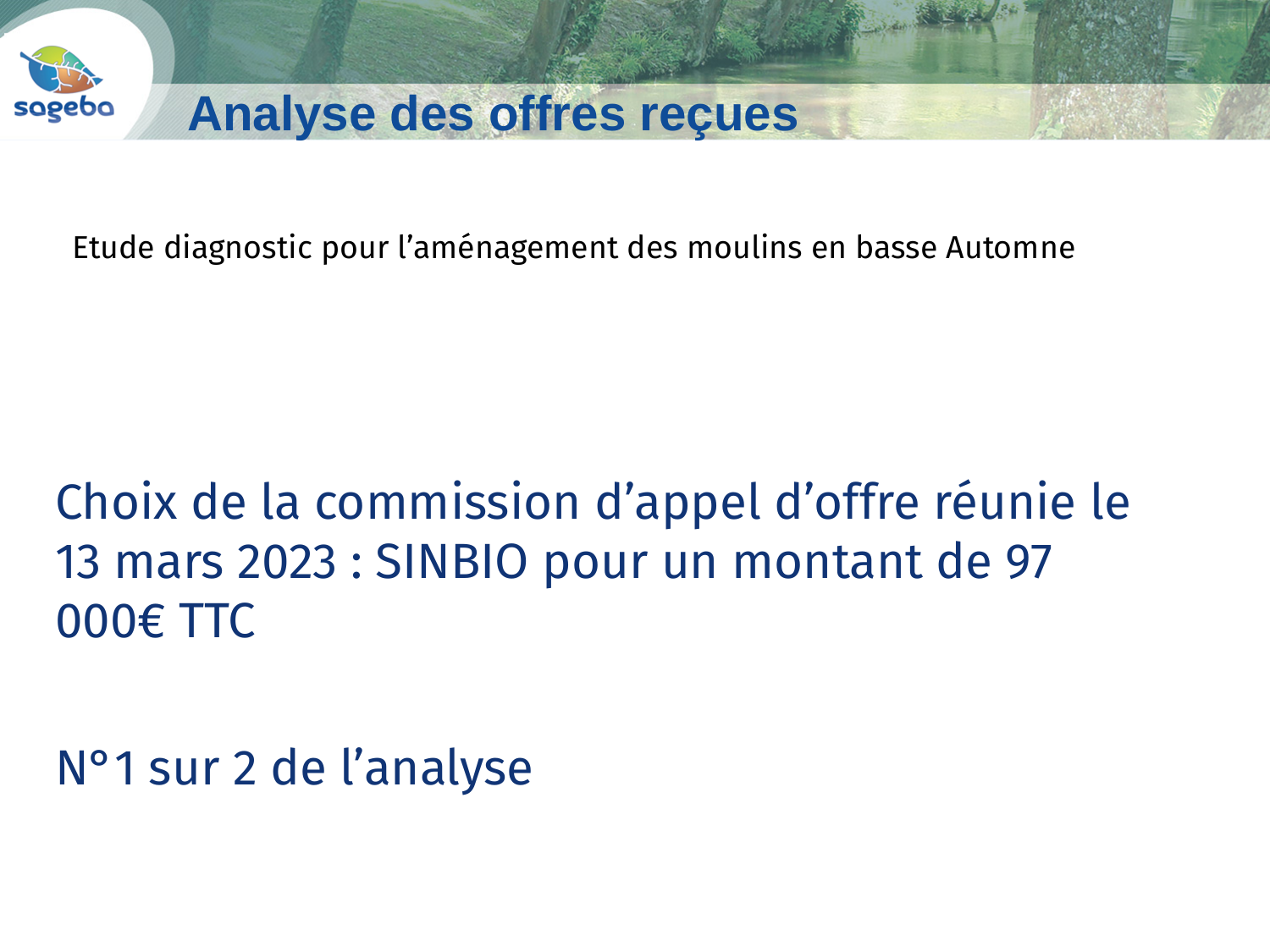

Analyse des offres reçues
Etude diagnostic pour l’aménagement des moulins en basse Automne
Choix de la commission d’appel d’offre réunie le 13 mars 2023 : SINBIO pour un montant de 97 000€ TTC

N°1 sur 2 de l’analyse